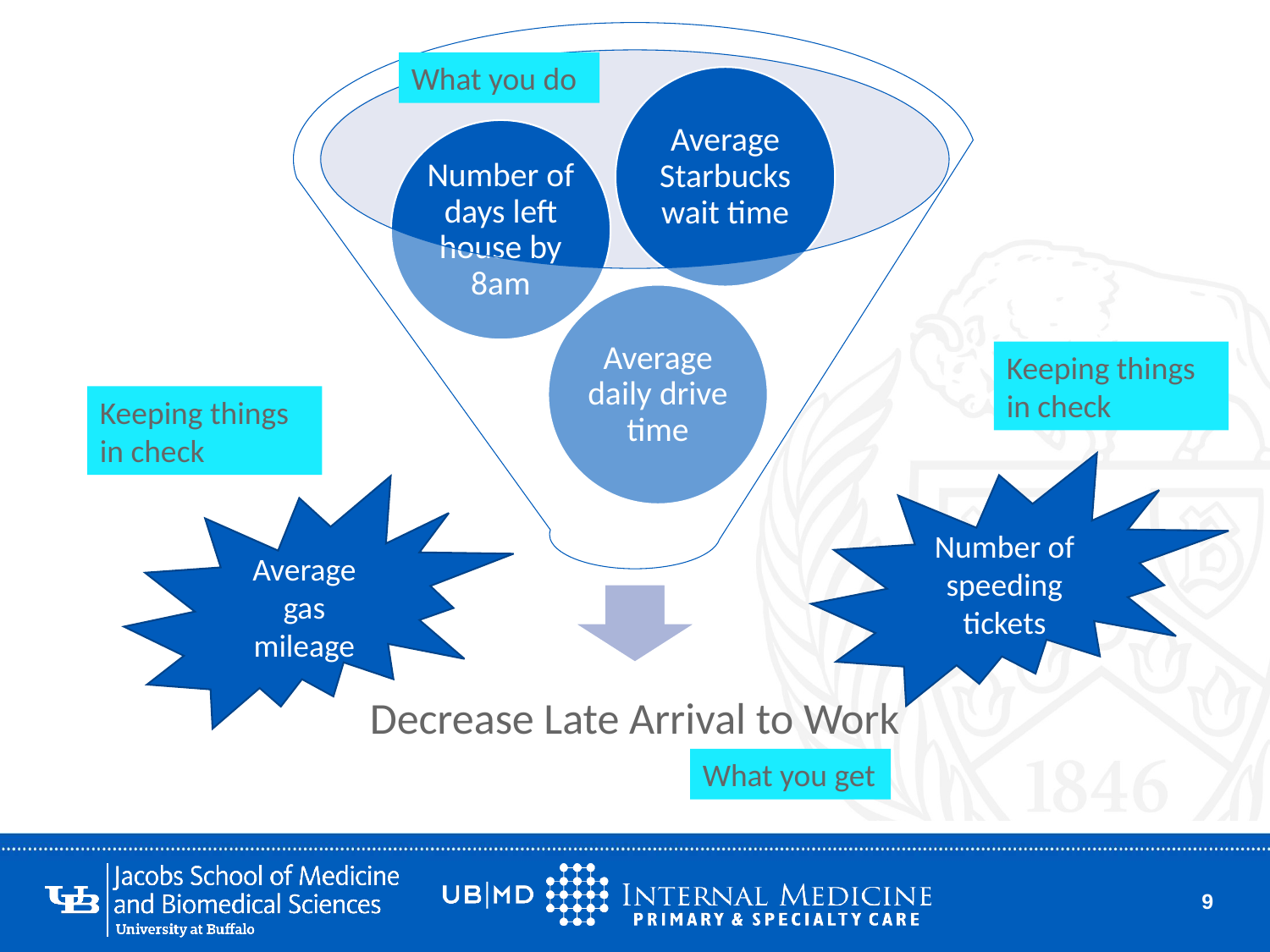

Decrease Late Arrival to Work
Average daily drive time
Number of days left house by 8am
Average Starbucks wait time
What you do
Keeping things in check
Keeping things in check
Number of speeding tickets
Average gas mileage
What you get